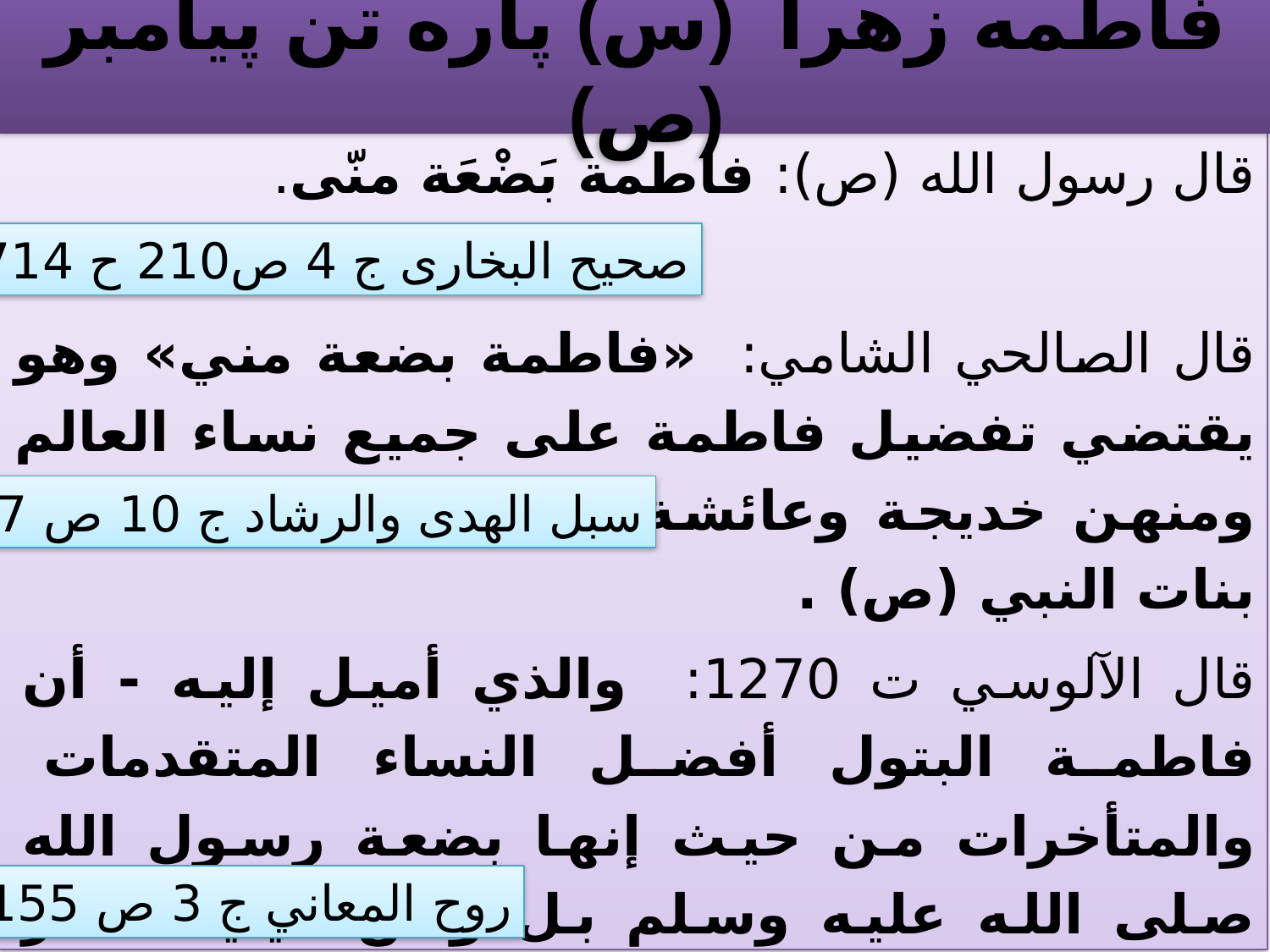

# فاطمه زهرا  (س) پاره تن پيامبر (ص)
قال رسول الله (ص):‌ فاطمة بَضْعَة منّى.

قال الصالحي الشامي:  «فاطمة بضعة مني» وهو يقتضي تفضيل فاطمة على جميع نساء العالم ومنهن خديجة وعائشة رضي الله عنها وبقية بنات النبي (ص) .
قال الآلوسي ت 1270:  والذي أميل إليه - أن فاطمة البتول أفضل النساء المتقدمات والمتأخرات من حيث إنها بضعة رسول الله صلى الله عليه وسلم بل ومن حيثيات أخر أيضا ، ... وهذا سائغ على القول بنبوة مريم أيضا إذ البضعية من روح الوجود وسيد كل موجود لا أراها تقابل بشيء ، وأين الثريا من يد المتناول.

صحيح البخارى ج 4 ص210 ح 3714
سبل الهدى والرشاد ج 10 ص 327
روح المعاني ج 3 ص 155